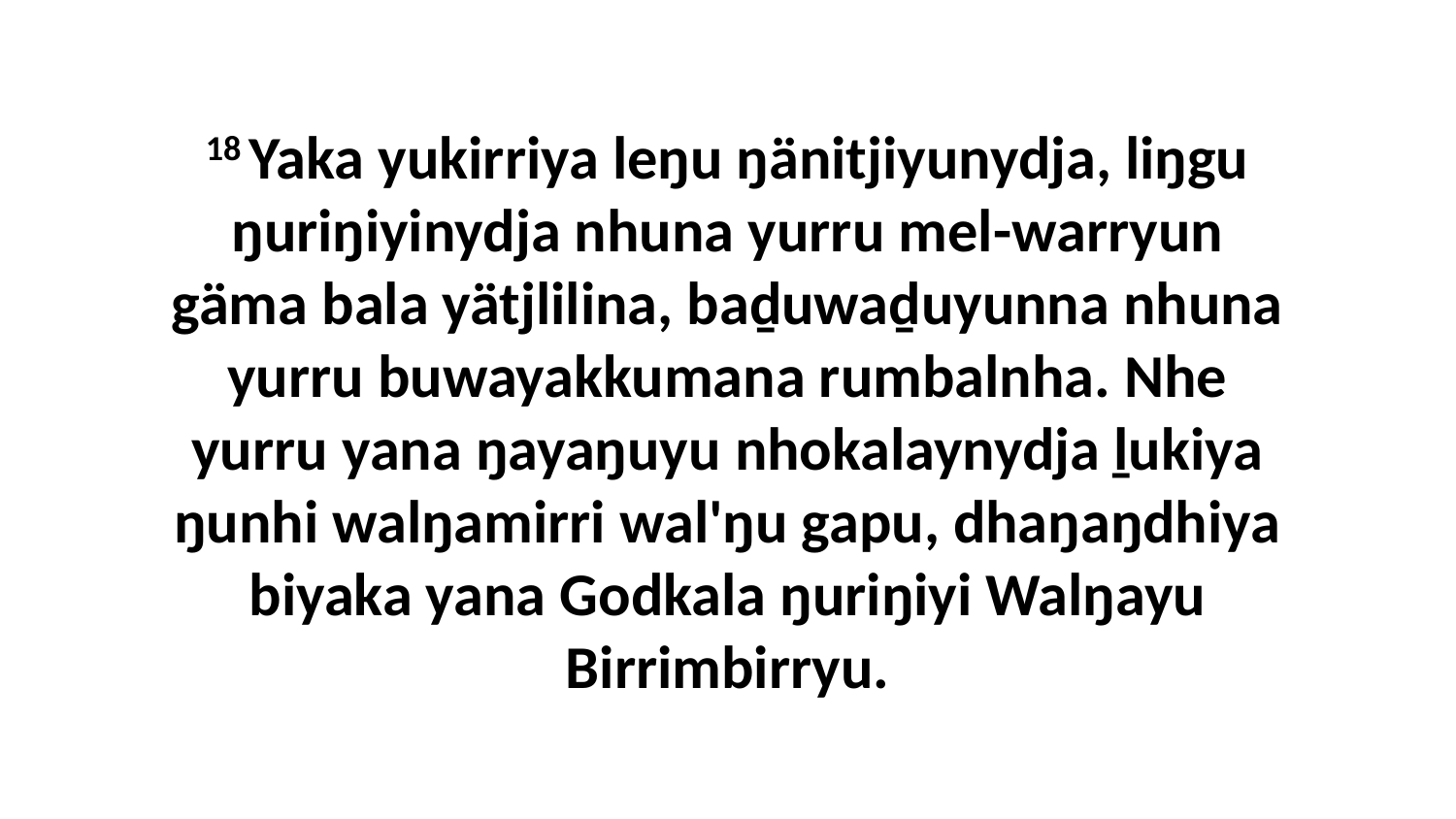

18 Yaka yukirriya leŋu ŋänitjiyunydja, liŋgu ŋuriŋiyinydja nhuna yurru mel-warryun gäma bala yätjlilina, baḏuwaḏuyunna nhuna yurru buwayakkumana rumbalnha. Nhe yurru yana ŋayaŋuyu nhokalaynydja ḻukiya ŋunhi walŋamirri wal'ŋu gapu, dhaŋaŋdhiya biyaka yana Godkala ŋuriŋiyi Walŋayu Birrimbirryu.